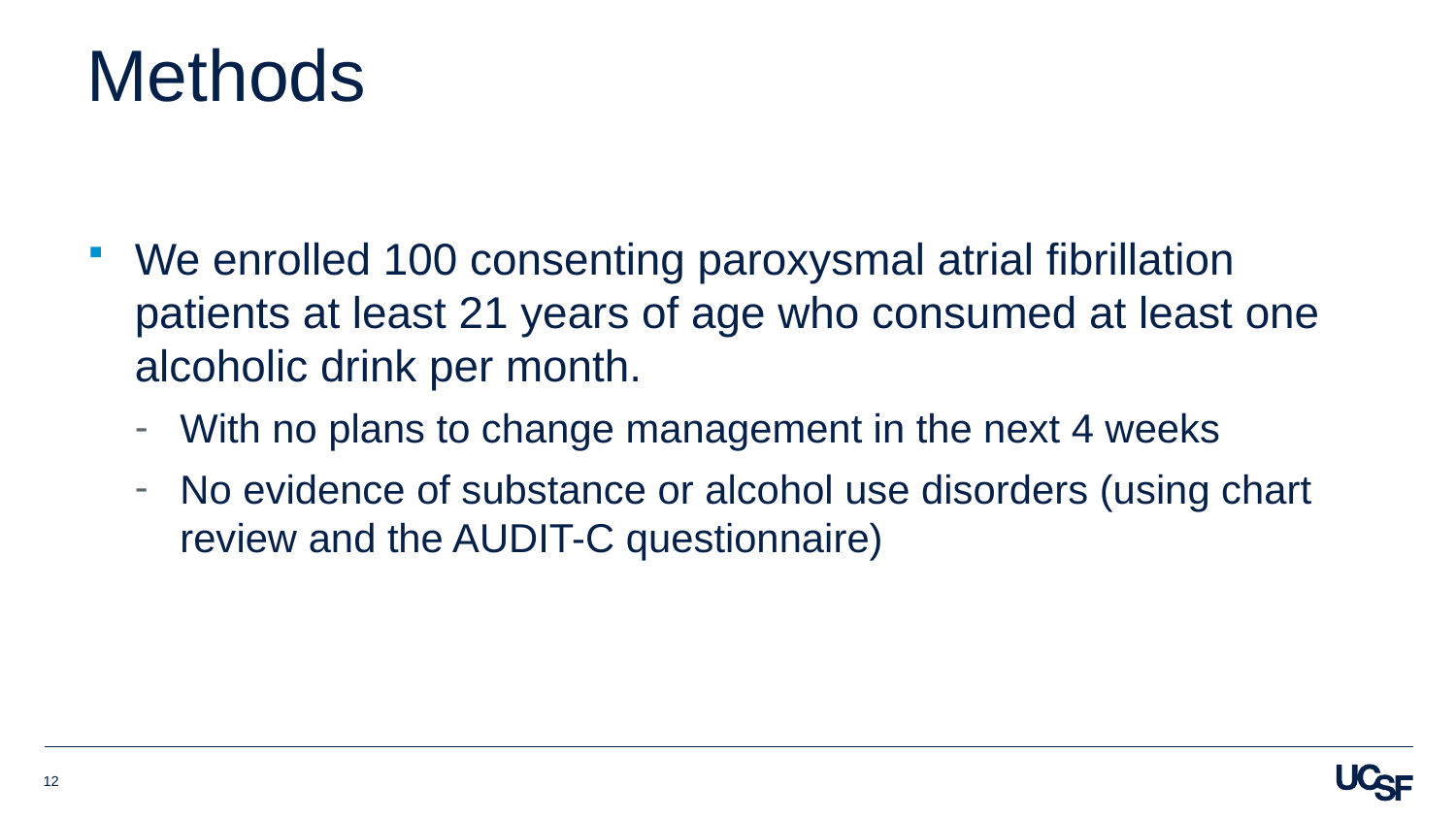

# Methods

We enrolled 100 consenting paroxysmal atrial fibrillation patients at least 21 years of age who consumed at least one alcoholic drink per month.
With no plans to change management in the next 4 weeks
No evidence of substance or alcohol use disorders (using chart review and the AUDIT-C questionnaire)
12